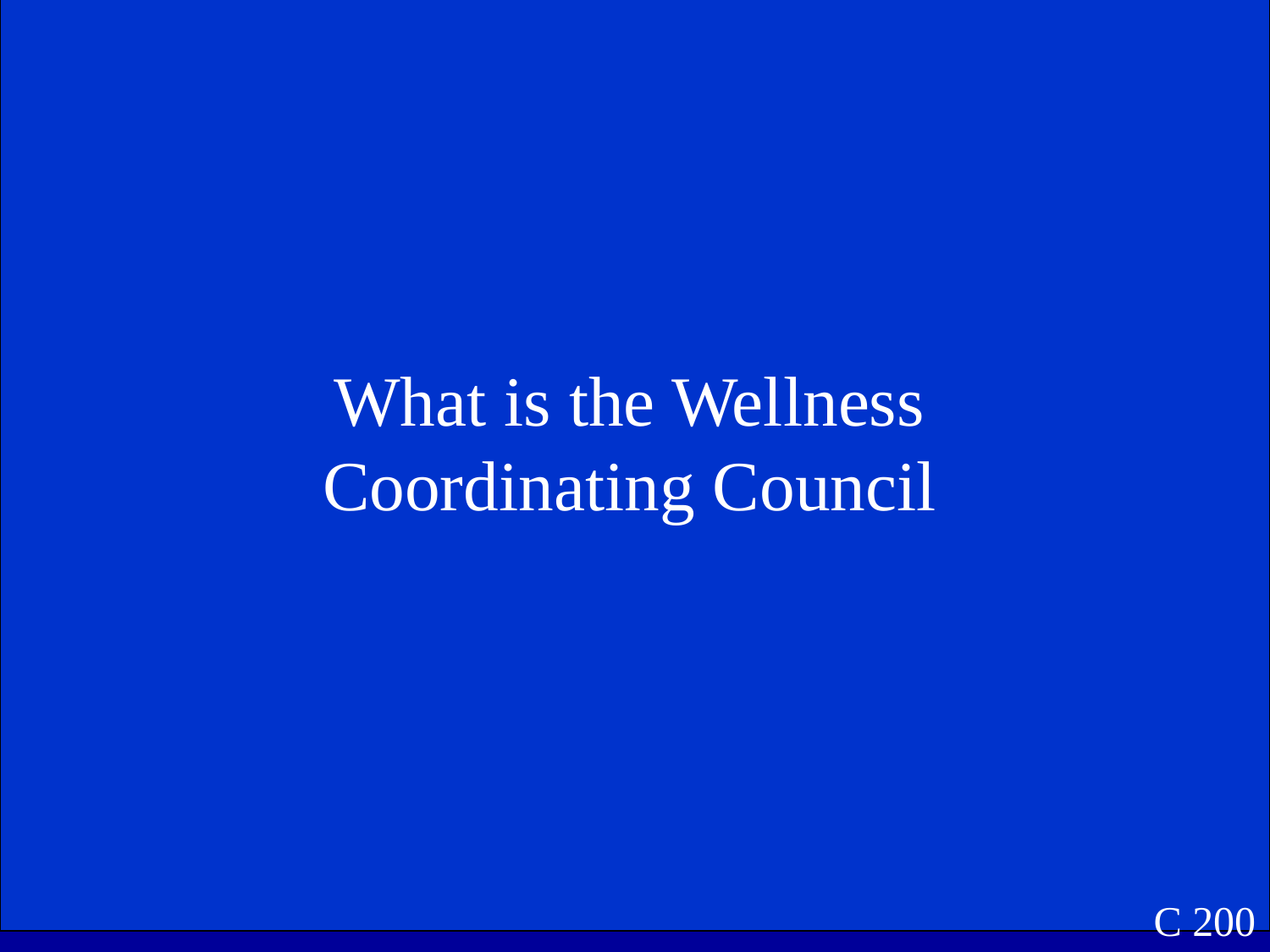

What is the Wellness Coordinating Council
C 200